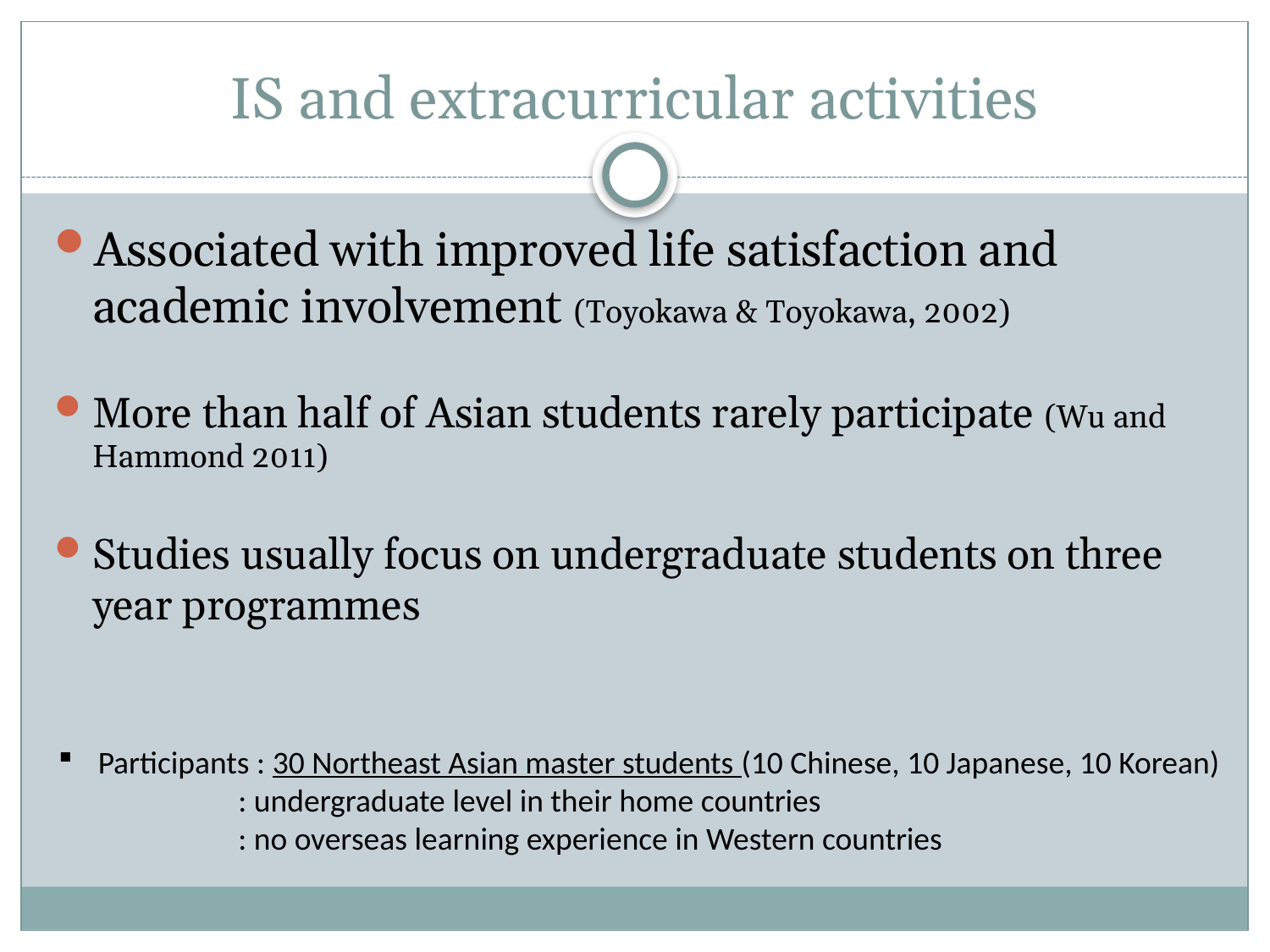

# IS and extracurricular activities
Associated with improved life satisfaction and  academic involvement (Toyokawa & Toyokawa, 2002)

More than half of Asian students rarely participate (Wu and Hammond 2011)

Studies usually focus on undergraduate students on three year programmes
Participants : 30 Northeast Asian master students (10 Chinese, 10 Japanese, 10 Korean)
                         : undergraduate level in their home countries
                         : no overseas learning experience in Western countries